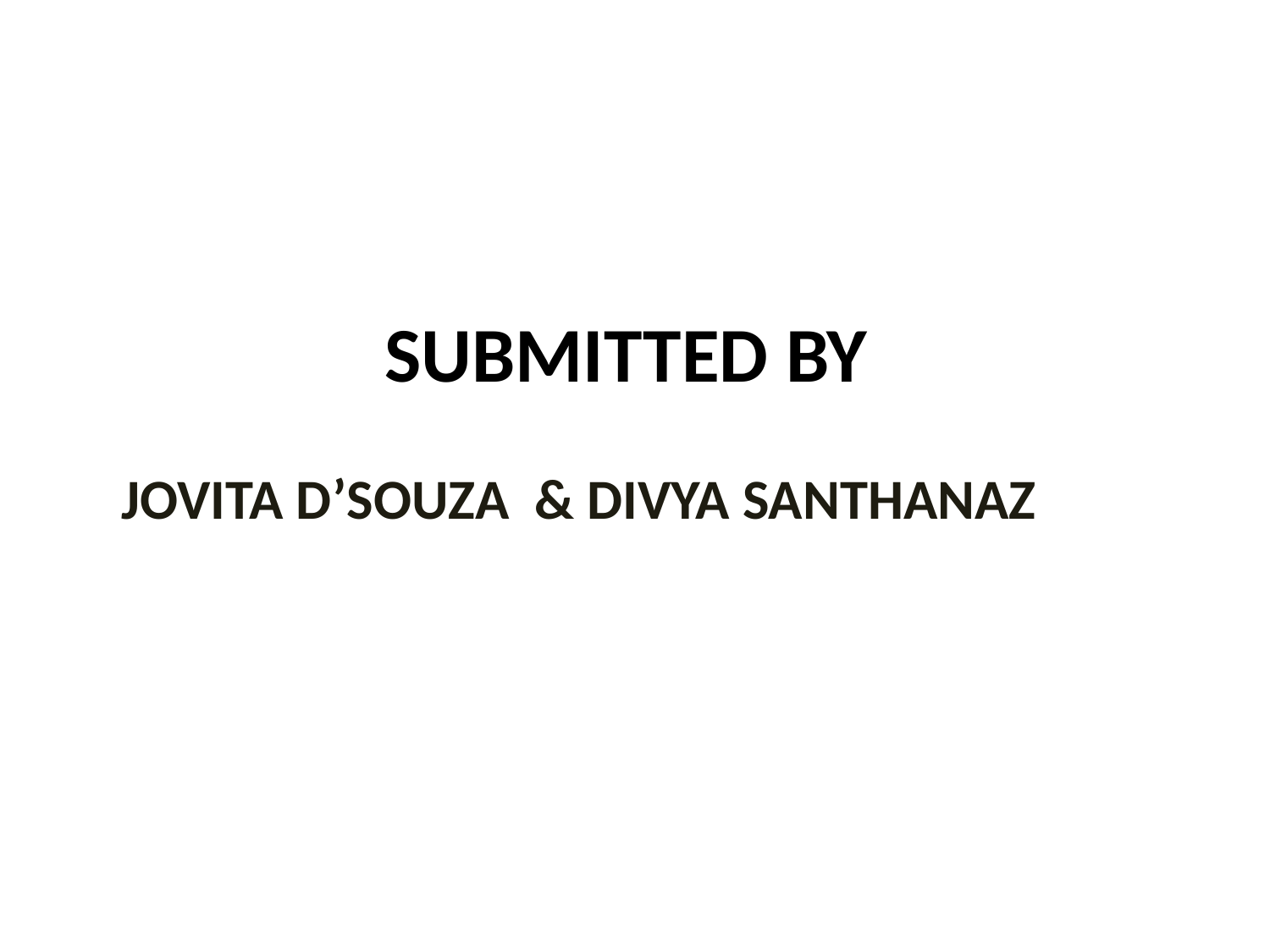

# SUBMITTED BY
JOVITA D’SOUZA  & DIVYA SANTHANAZ